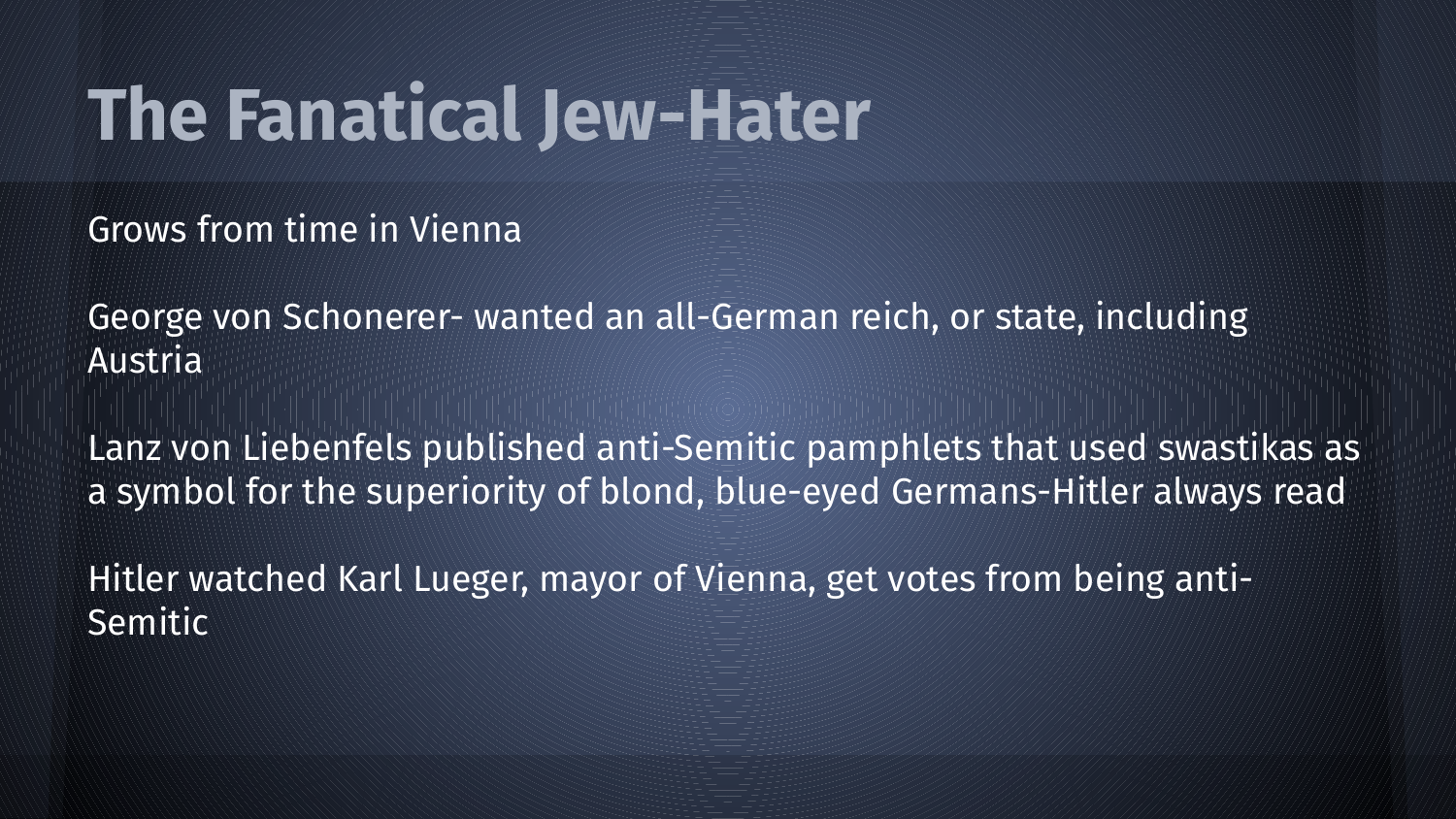

# The Fanatical Jew-Hater
Grows from time in Vienna

George von Schonerer- wanted an all-German reich, or state, including Austria

Lanz von Liebenfels published anti-Semitic pamphlets that used swastikas as a symbol for the superiority of blond, blue-eyed Germans-Hitler always read

Hitler watched Karl Lueger, mayor of Vienna, get votes from being anti-Semitic